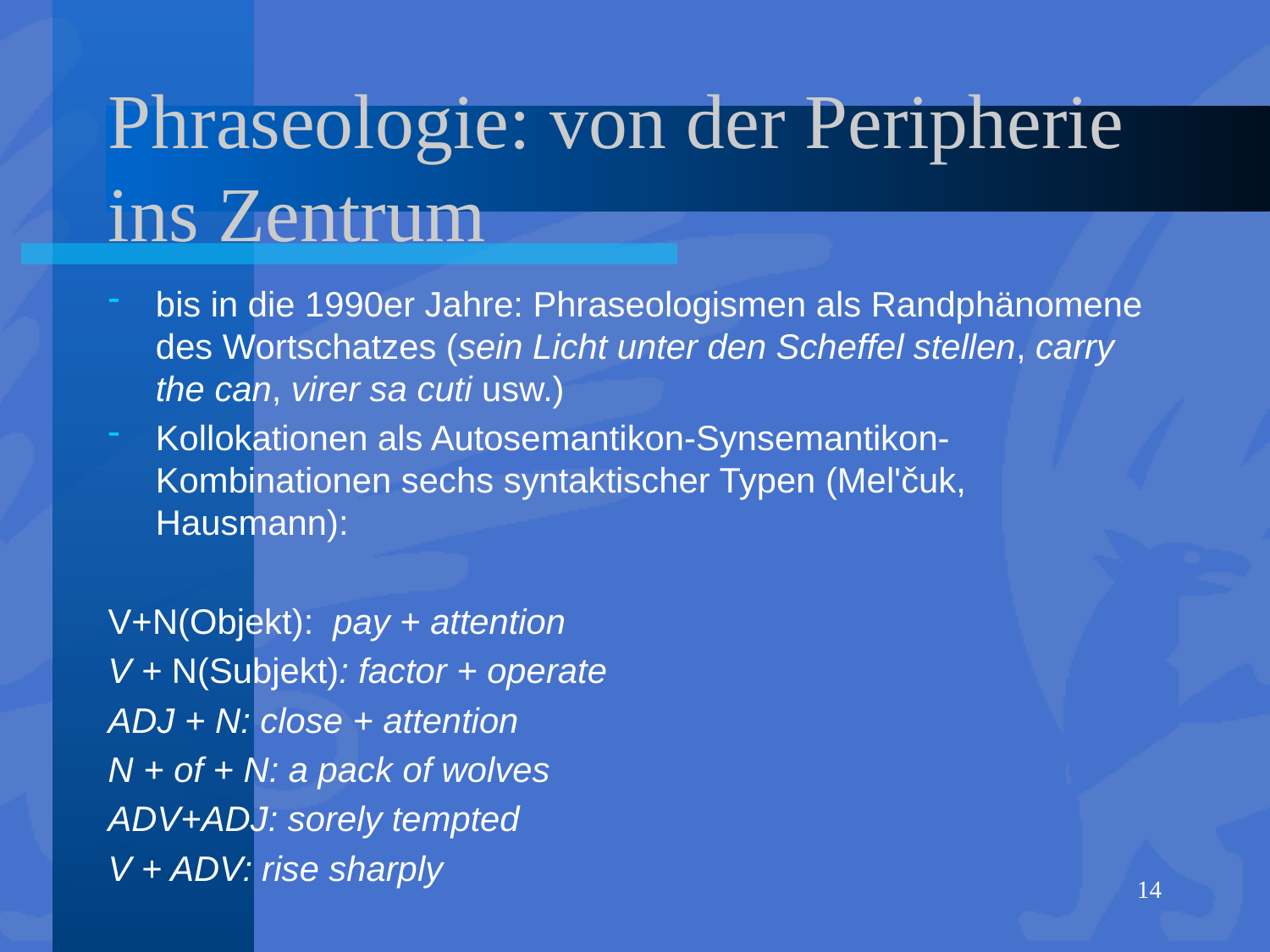

# Phraseologie: von der Peripherie ins Zentrum
bis in die 1990er Jahre: Phraseologismen als Randphänomene des Wortschatzes (sein Licht unter den Scheffel stellen, carry the can, virer sa cuti usw.)
Kollokationen als Autosemantikon-Synsemantikon-Kombinationen sechs syntaktischer Typen (Mel'čuk, Hausmann):

V+N(Objekt):  pay + attention
V + N(Subjekt): factor + operate
ADJ + N: close + attention
N + of + N: a pack of wolves
ADV+ADJ: sorely tempted
V + ADV: rise sharply

14